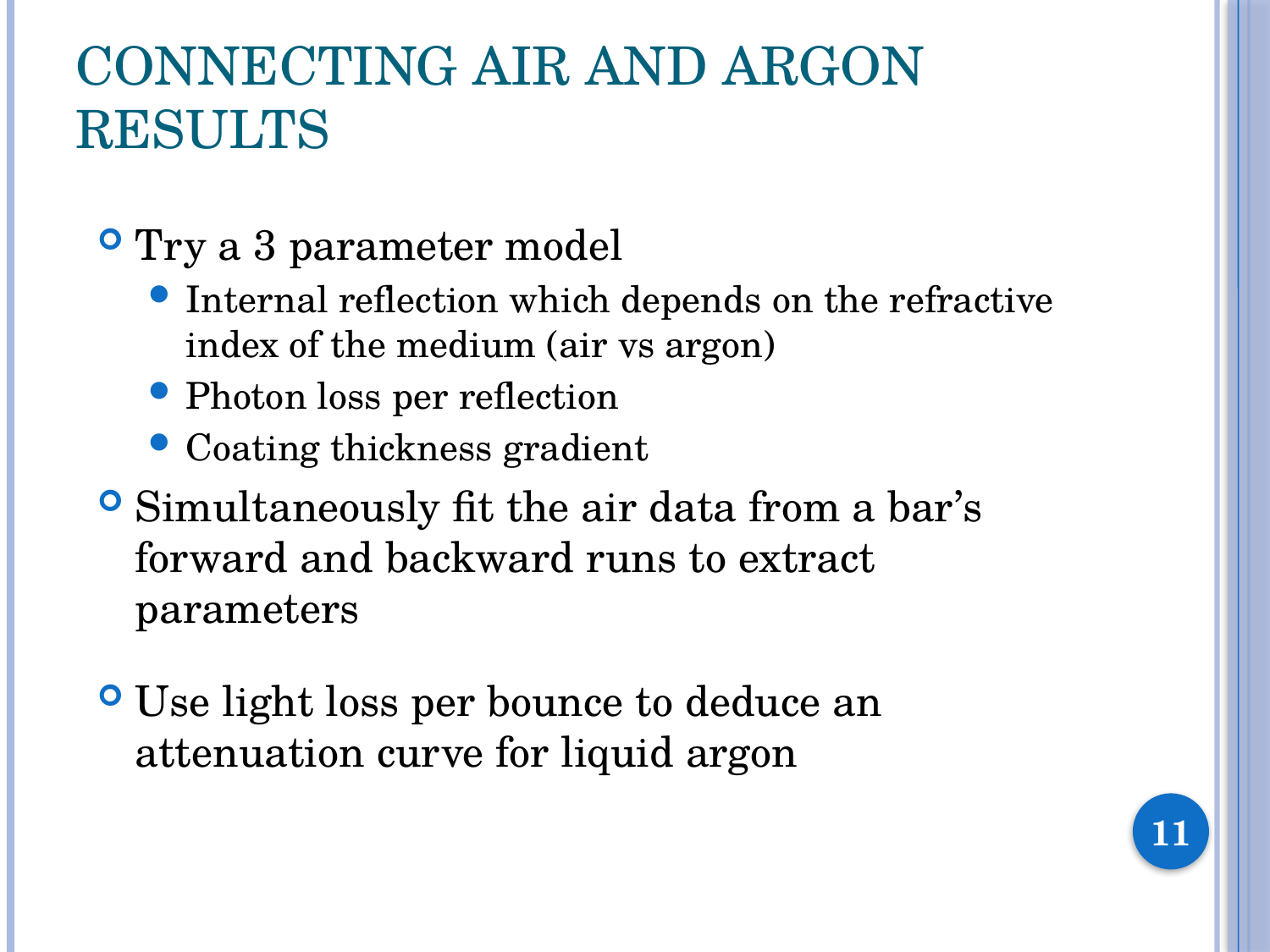

# Connecting Air and Argon Results
Try a 3 parameter model
Internal reflection which depends on the refractive index of the medium (air vs argon)
Photon loss per reflection
Coating thickness gradient
Simultaneously fit the air data from a bar’s forward and backward runs to extract parameters

Use light loss per bounce to deduce an attenuation curve for liquid argon

11